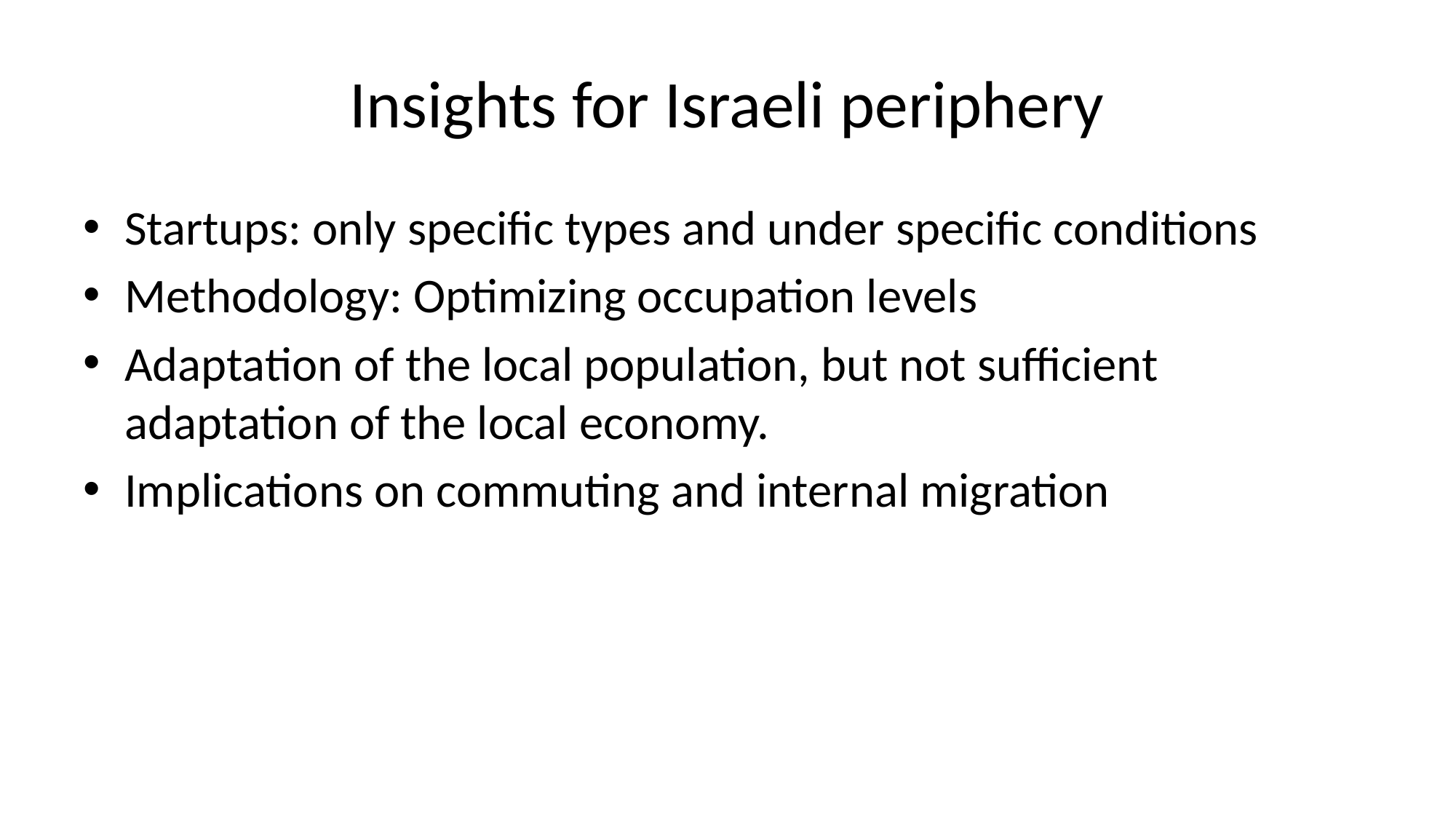

# Insights for Israeli periphery
Startups: only specific types and under specific conditions
Methodology: Optimizing occupation levels
Adaptation of the local population, but not sufficient adaptation of the local economy.
Implications on commuting and internal migration